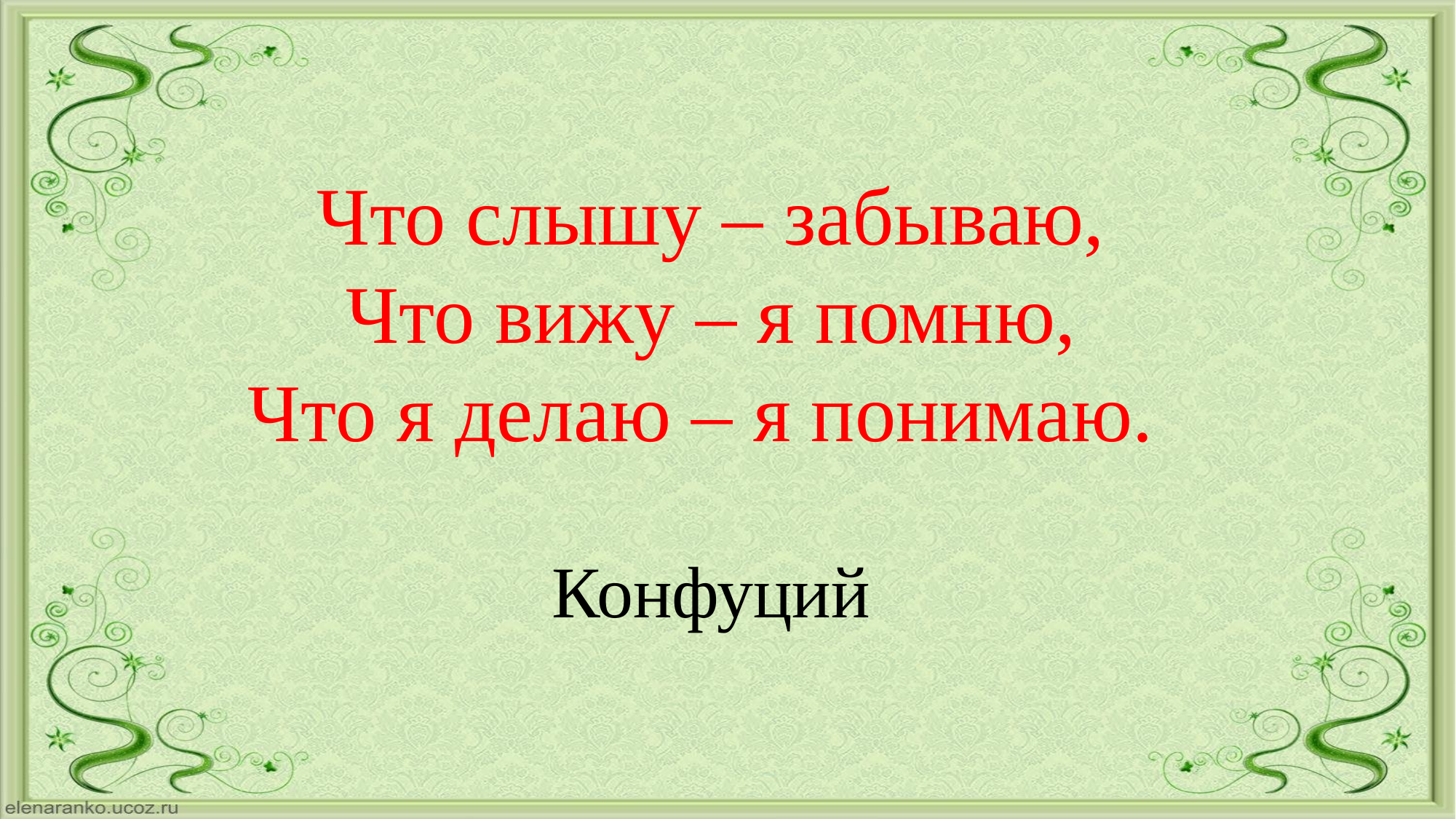

Что слышу – забываю,
Что вижу – я помню,
Что я делаю – я понимаю.

Конфуций